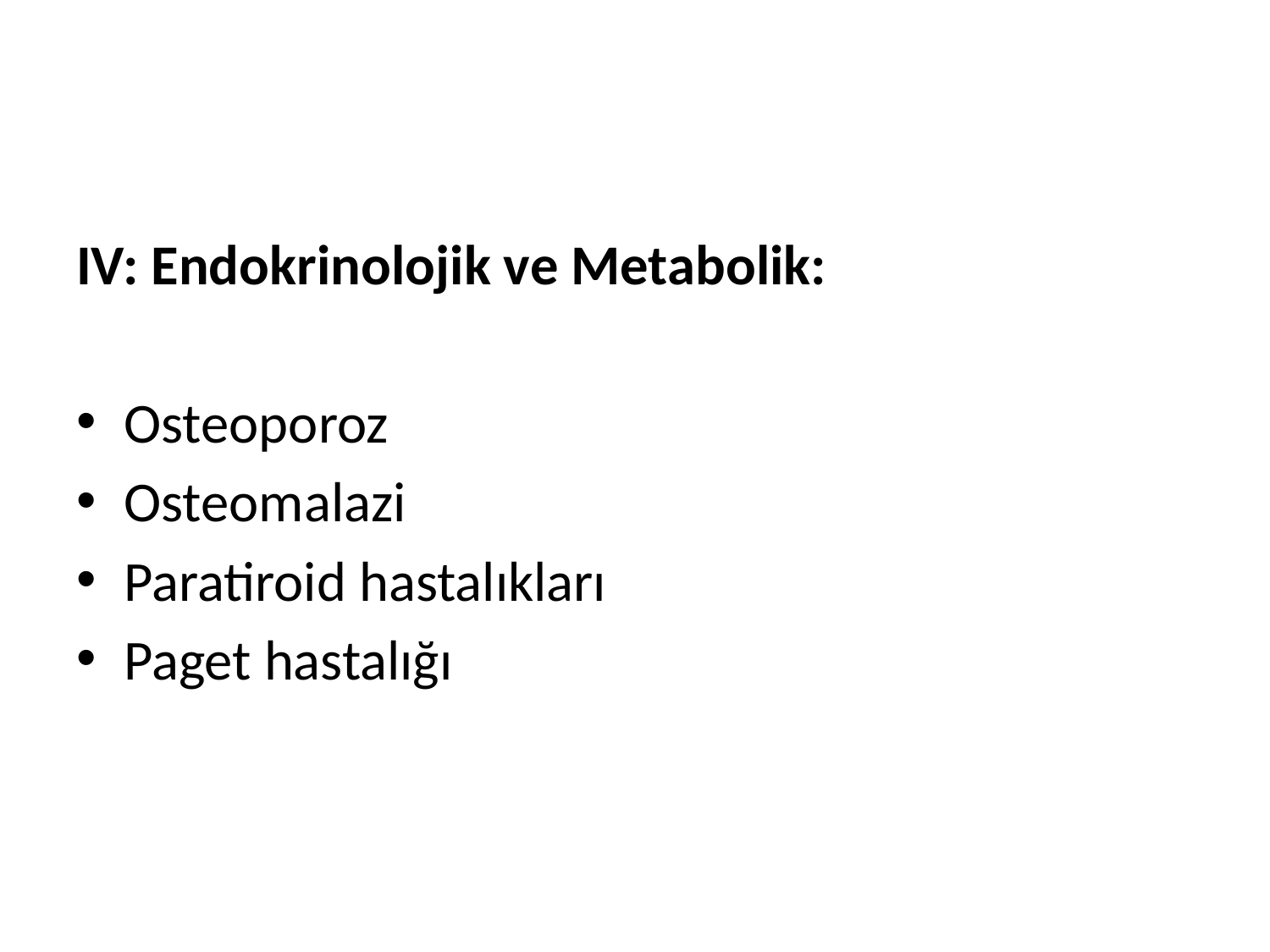

#
IV: Endokrinolojik ve Metabolik:

Osteoporoz
Osteomalazi
Paratiroid hastalıkları
Paget hastalığı